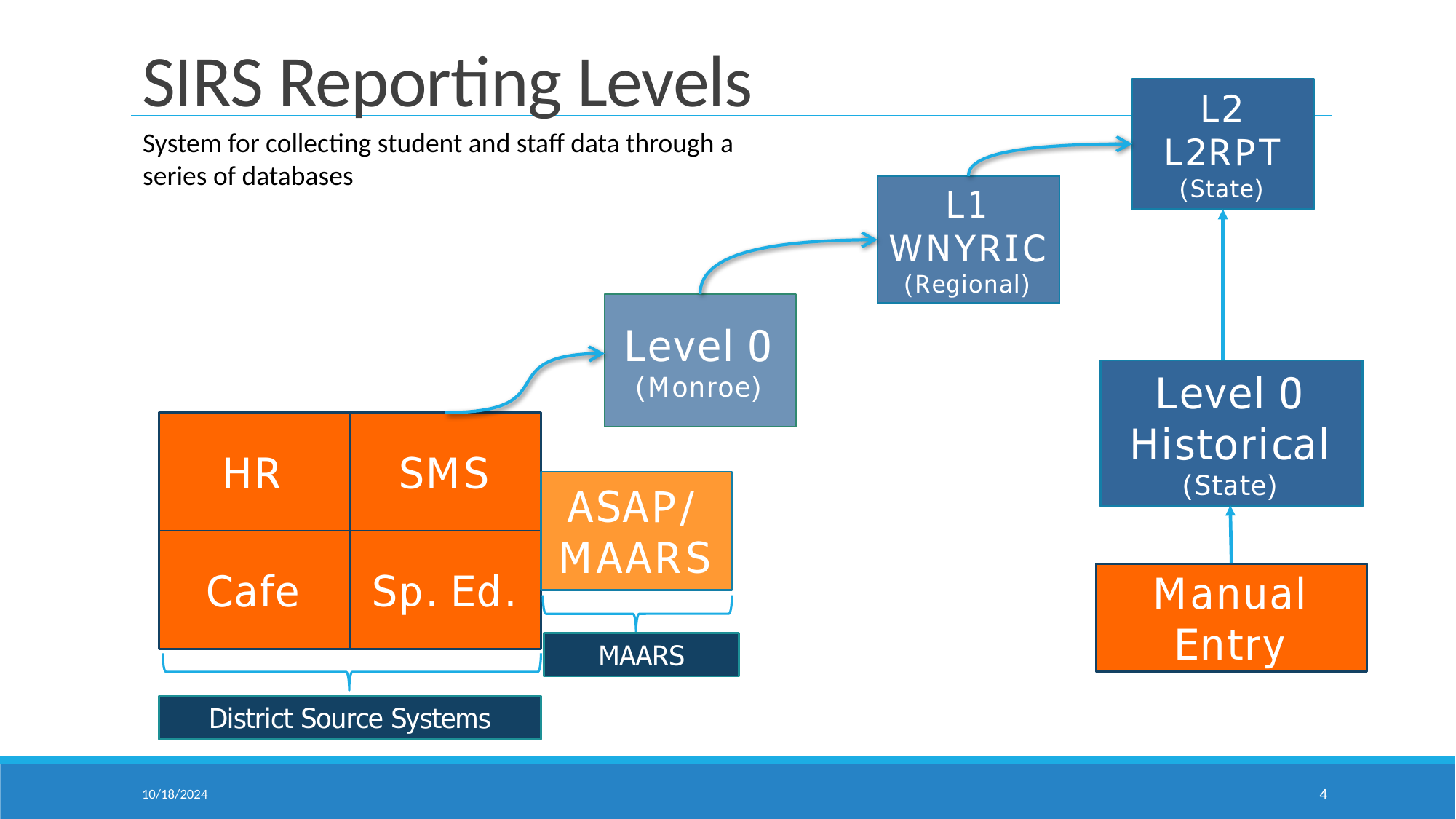

# SIRS Reporting Levels
L2
L2RPT
(State)
System for collecting student and staff data through a series of databases
L1
WNYRIC
(Regional)
Level 0
(Monroe)
Level 0 Historical
(State)
HR
SMS
ASAP/MAARS

Sp. Ed.
Cafe
Manual Entry
MAARS
District Source Systems
10/18/2024
4